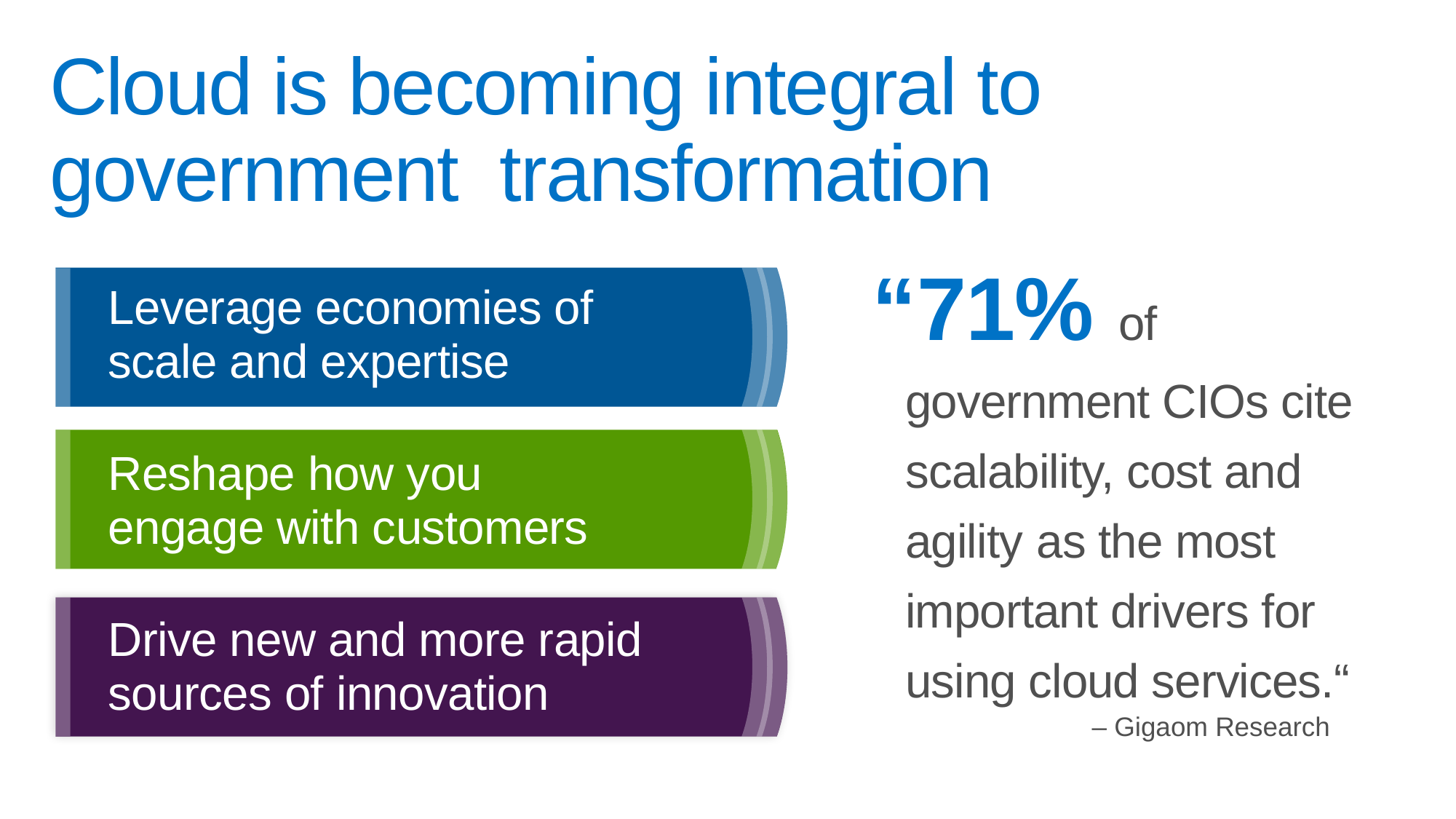

# Cloud is becoming integral to government  transformation

Leverage economies of scale and expertise
“71% of government CIOs cite scalability, cost and agility as the most important drivers for using cloud services.“
– Gigaom Research

Reshape how you engage with customers

Drive new and more rapid sources of innovation